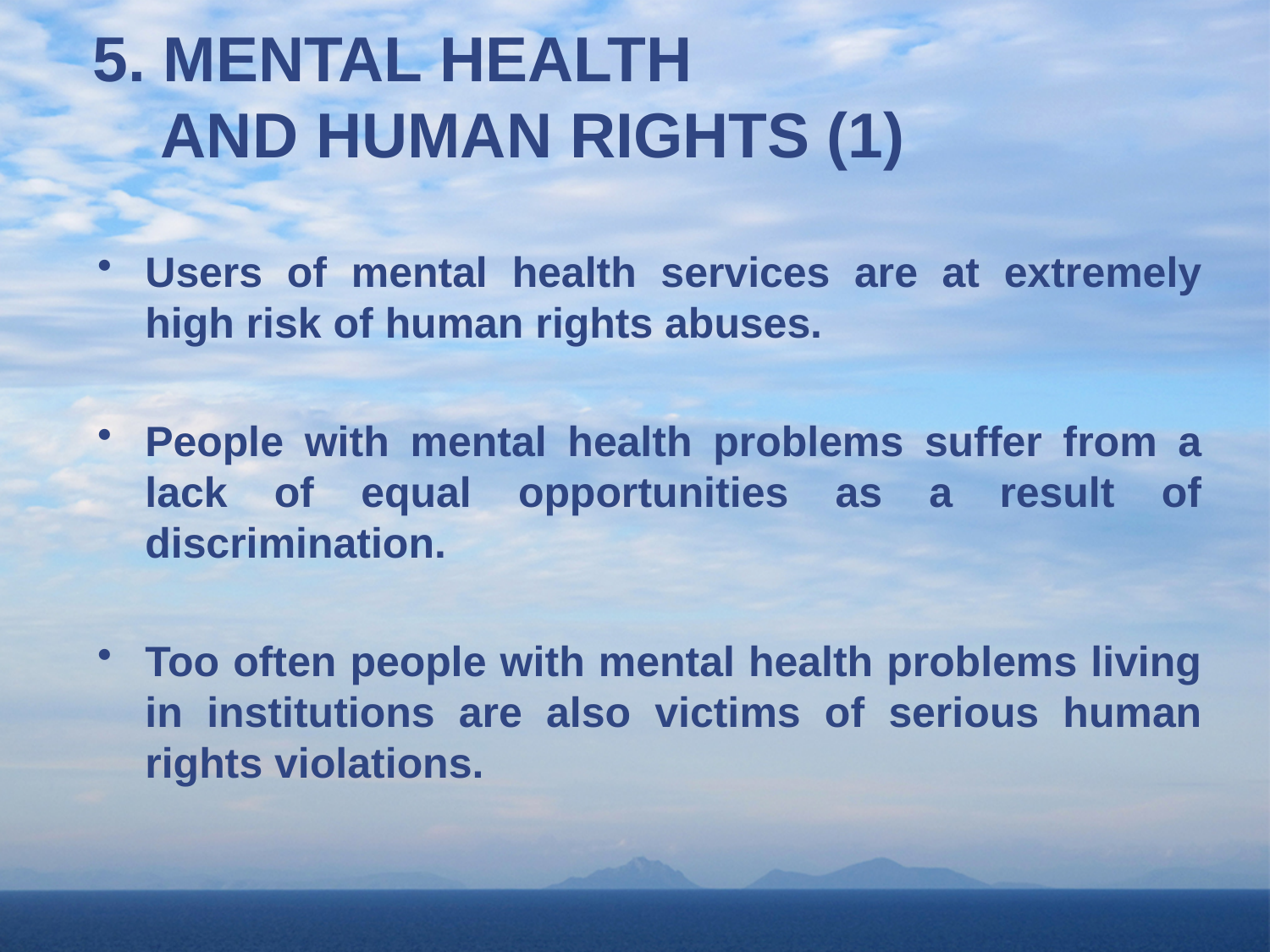

# 5. MENTAL HEALTH AND HUMAN RIGHTS (1)

Users of mental health services are at extremely high risk of human rights abuses.

People with mental health problems suffer from a lack of equal opportunities as a result of discrimination.

Too often people with mental health problems living in institutions are also victims of serious human rights violations.